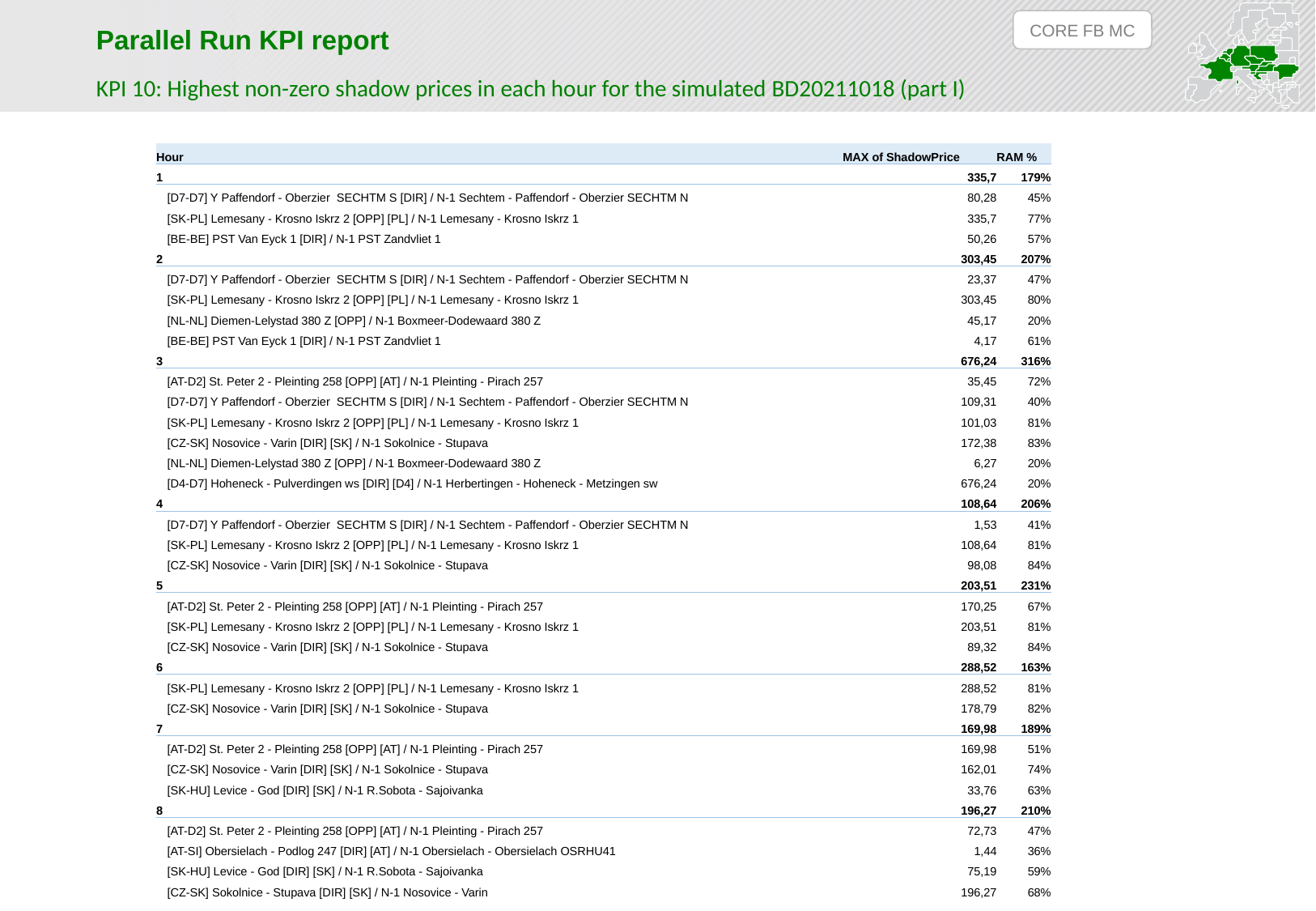

CORE FB MC
Parallel Run KPI report
KPI 10: Highest non-zero shadow prices in each hour for the simulated BD20211018 (part I)
| Hour | MAX of ShadowPrice | RAM % |
| --- | --- | --- |
| 1 | 335,7 | 179% |
| [D7-D7] Y Paffendorf - Oberzier SECHTM S [DIR] / N-1 Sechtem - Paffendorf - Oberzier SECHTM N | 80,28 | 45% |
| [SK-PL] Lemesany - Krosno Iskrz 2 [OPP] [PL] / N-1 Lemesany - Krosno Iskrz 1 | 335,7 | 77% |
| [BE-BE] PST Van Eyck 1 [DIR] / N-1 PST Zandvliet 1 | 50,26 | 57% |
| 2 | 303,45 | 207% |
| [D7-D7] Y Paffendorf - Oberzier SECHTM S [DIR] / N-1 Sechtem - Paffendorf - Oberzier SECHTM N | 23,37 | 47% |
| [SK-PL] Lemesany - Krosno Iskrz 2 [OPP] [PL] / N-1 Lemesany - Krosno Iskrz 1 | 303,45 | 80% |
| [NL-NL] Diemen-Lelystad 380 Z [OPP] / N-1 Boxmeer-Dodewaard 380 Z | 45,17 | 20% |
| [BE-BE] PST Van Eyck 1 [DIR] / N-1 PST Zandvliet 1 | 4,17 | 61% |
| 3 | 676,24 | 316% |
| [AT-D2] St. Peter 2 - Pleinting 258 [OPP] [AT] / N-1 Pleinting - Pirach 257 | 35,45 | 72% |
| [D7-D7] Y Paffendorf - Oberzier SECHTM S [DIR] / N-1 Sechtem - Paffendorf - Oberzier SECHTM N | 109,31 | 40% |
| [SK-PL] Lemesany - Krosno Iskrz 2 [OPP] [PL] / N-1 Lemesany - Krosno Iskrz 1 | 101,03 | 81% |
| [CZ-SK] Nosovice - Varin [DIR] [SK] / N-1 Sokolnice - Stupava | 172,38 | 83% |
| [NL-NL] Diemen-Lelystad 380 Z [OPP] / N-1 Boxmeer-Dodewaard 380 Z | 6,27 | 20% |
| [D4-D7] Hoheneck - Pulverdingen ws [DIR] [D4] / N-1 Herbertingen - Hoheneck - Metzingen sw | 676,24 | 20% |
| 4 | 108,64 | 206% |
| [D7-D7] Y Paffendorf - Oberzier SECHTM S [DIR] / N-1 Sechtem - Paffendorf - Oberzier SECHTM N | 1,53 | 41% |
| [SK-PL] Lemesany - Krosno Iskrz 2 [OPP] [PL] / N-1 Lemesany - Krosno Iskrz 1 | 108,64 | 81% |
| [CZ-SK] Nosovice - Varin [DIR] [SK] / N-1 Sokolnice - Stupava | 98,08 | 84% |
| 5 | 203,51 | 231% |
| [AT-D2] St. Peter 2 - Pleinting 258 [OPP] [AT] / N-1 Pleinting - Pirach 257 | 170,25 | 67% |
| [SK-PL] Lemesany - Krosno Iskrz 2 [OPP] [PL] / N-1 Lemesany - Krosno Iskrz 1 | 203,51 | 81% |
| [CZ-SK] Nosovice - Varin [DIR] [SK] / N-1 Sokolnice - Stupava | 89,32 | 84% |
| 6 | 288,52 | 163% |
| [SK-PL] Lemesany - Krosno Iskrz 2 [OPP] [PL] / N-1 Lemesany - Krosno Iskrz 1 | 288,52 | 81% |
| [CZ-SK] Nosovice - Varin [DIR] [SK] / N-1 Sokolnice - Stupava | 178,79 | 82% |
| 7 | 169,98 | 189% |
| [AT-D2] St. Peter 2 - Pleinting 258 [OPP] [AT] / N-1 Pleinting - Pirach 257 | 169,98 | 51% |
| [CZ-SK] Nosovice - Varin [DIR] [SK] / N-1 Sokolnice - Stupava | 162,01 | 74% |
| [SK-HU] Levice - God [DIR] [SK] / N-1 R.Sobota - Sajoivanka | 33,76 | 63% |
| 8 | 196,27 | 210% |
| [AT-D2] St. Peter 2 - Pleinting 258 [OPP] [AT] / N-1 Pleinting - Pirach 257 | 72,73 | 47% |
| [AT-SI] Obersielach - Podlog 247 [DIR] [AT] / N-1 Obersielach - Obersielach OSRHU41 | 1,44 | 36% |
| [SK-HU] Levice - God [DIR] [SK] / N-1 R.Sobota - Sajoivanka | 75,19 | 59% |
| [CZ-SK] Sokolnice - Stupava [DIR] [SK] / N-1 Nosovice - Varin | 196,27 | 68% |